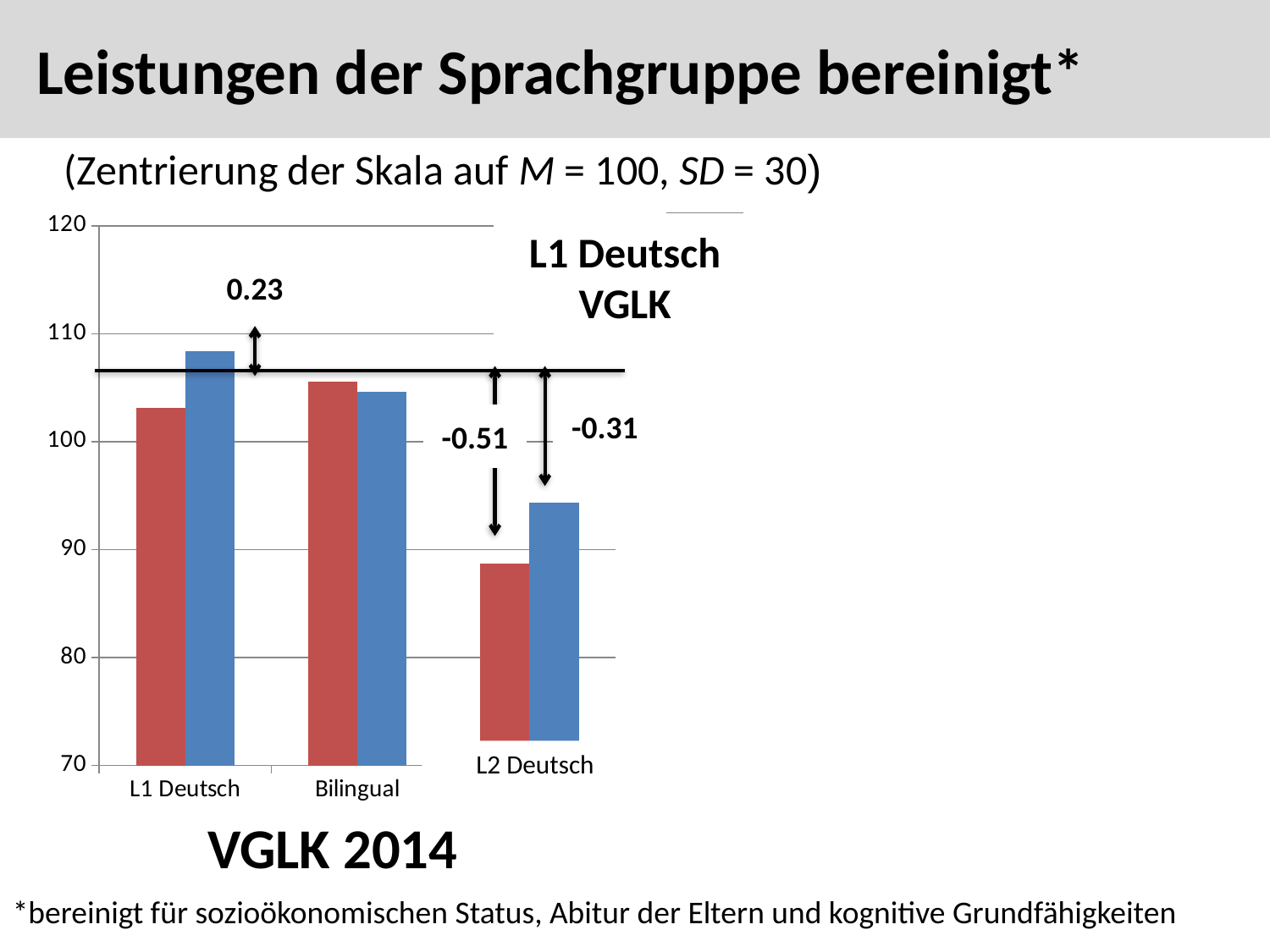

Leistungen der Sprachgruppen  bereinigt
Leistungen der Sprachgruppe bereinigt*
49
(Zentrierung der Skala auf M = 100, SD = 30)

### Chart

| Category | VGLK2014 | SESB |
|---|---|---|
| L1 Deutsch | 103.11 | 108.35 |
| Bilingual | 105.54 | 104.61 |
| L1 Partnersprache | 88.7 | 94.36 |

### Chart

| Category | VGLK 2003 | SESB |
|---|---|---|
| L1 Deutsch  | 104.93 | 106.38 |
| Bilingual | 105.96000000000002 | 102.11 |
| L1 Partnersprache | 98.32 | 98.4 |
L1 Deutsch VGLK
0.23

-0.31
-0.51
-0.36
-0.35
       L2 Deutsch

       L2 Deutsch
VGLK 2003
VGLK 2014
*bereinigt für sozioökonomischen Status, Abitur der Eltern und kognitive Grundfähigkeiten